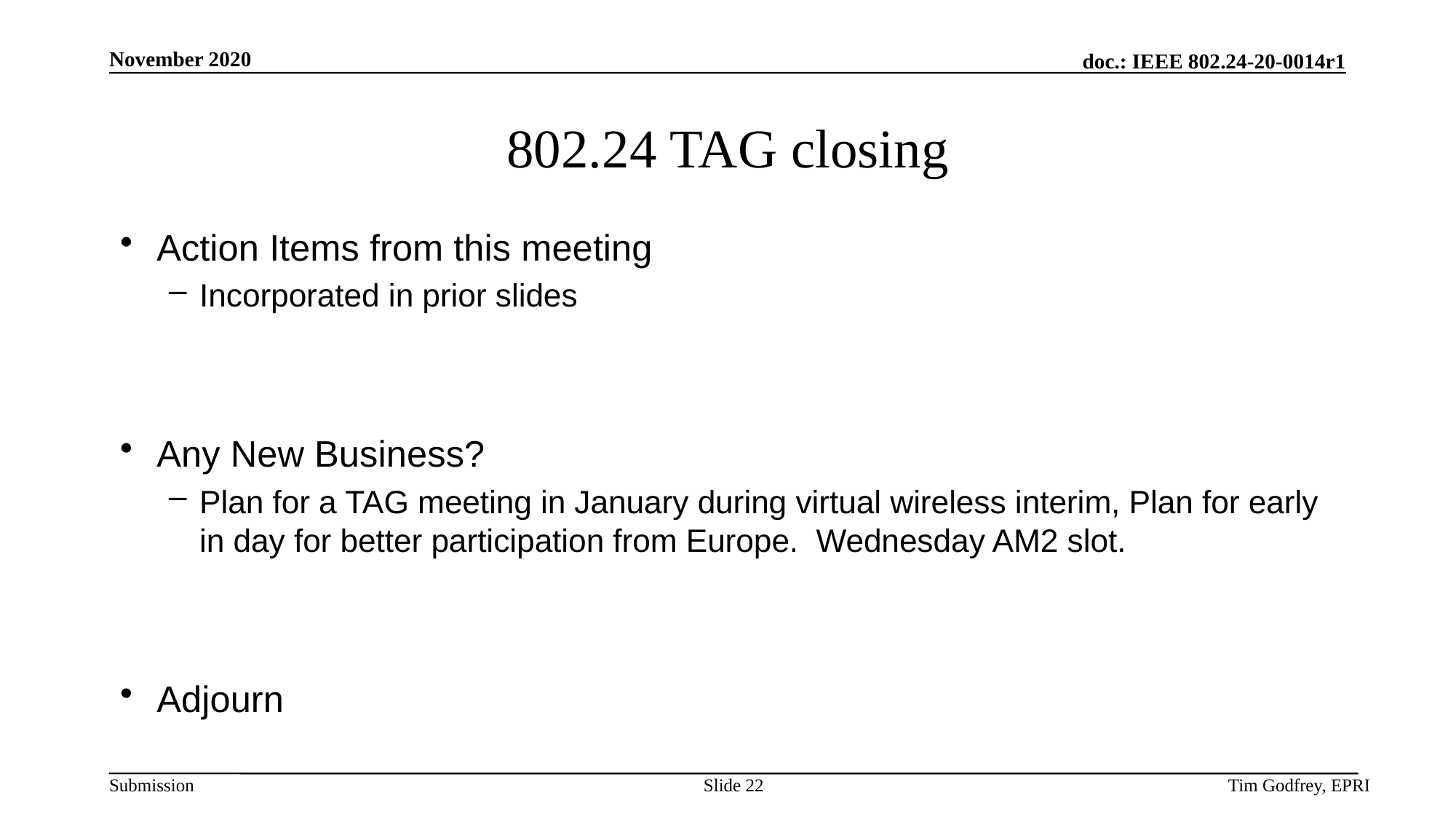

# 802.24 TAG closing
Action Items from this meeting
Incorporated in prior slides

Any New Business?
Plan for a TAG meeting in January during virtual wireless interim, Plan for early in day for better participation from Europe.  Wednesday AM2 slot.

Adjourn
Slide 22
Tim Godfrey, EPRI